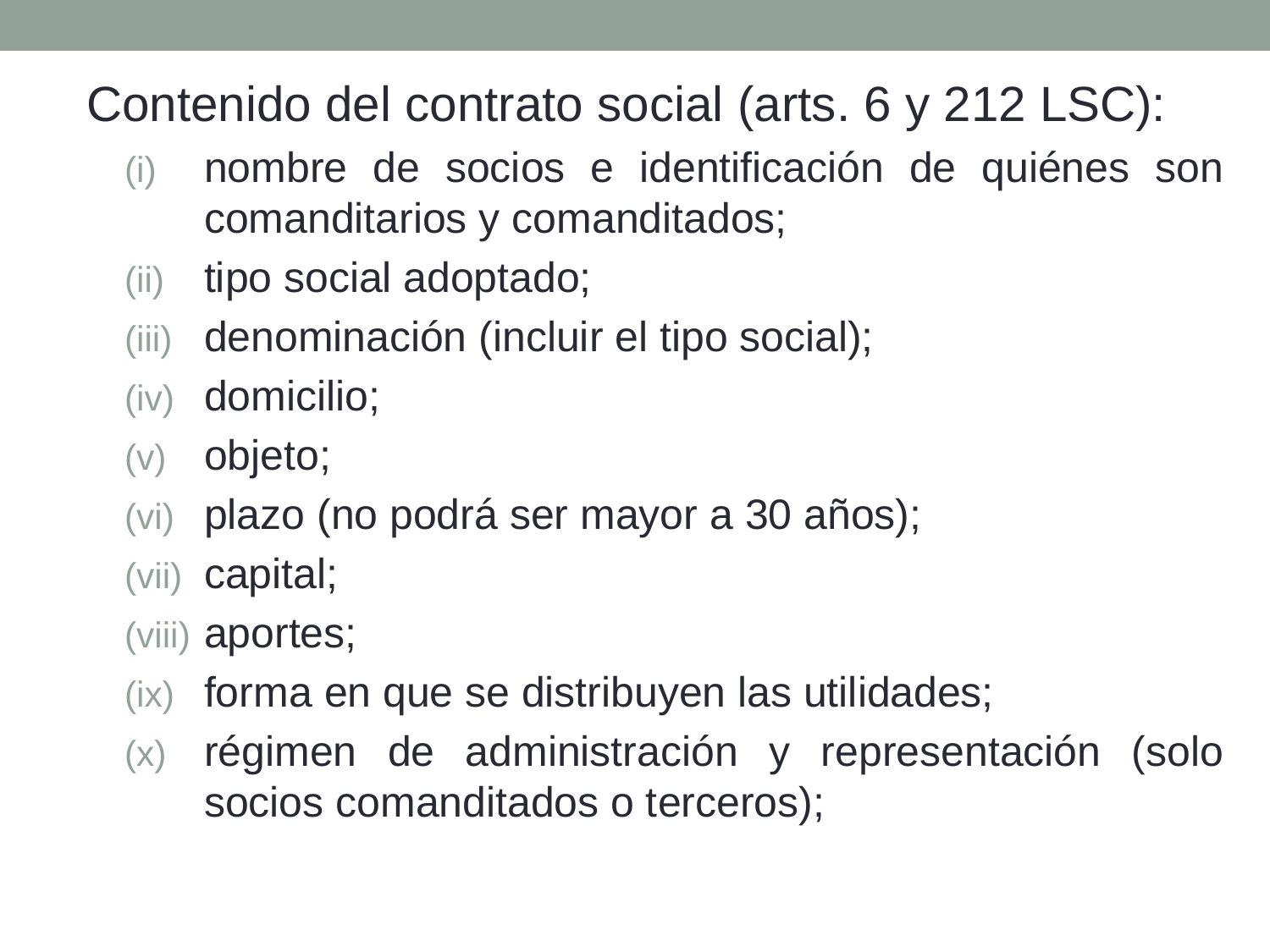

Contenido del contrato social (arts. 6 y 212 LSC):
nombre de socios e identificación de quiénes son comanditarios y comanditados;
tipo social adoptado;
denominación (incluir el tipo social);
domicilio;
objeto;
plazo (no podrá ser mayor a 30 años);
capital;
aportes;
forma en que se distribuyen las utilidades;
régimen de administración y representación (solo socios comanditados o terceros);